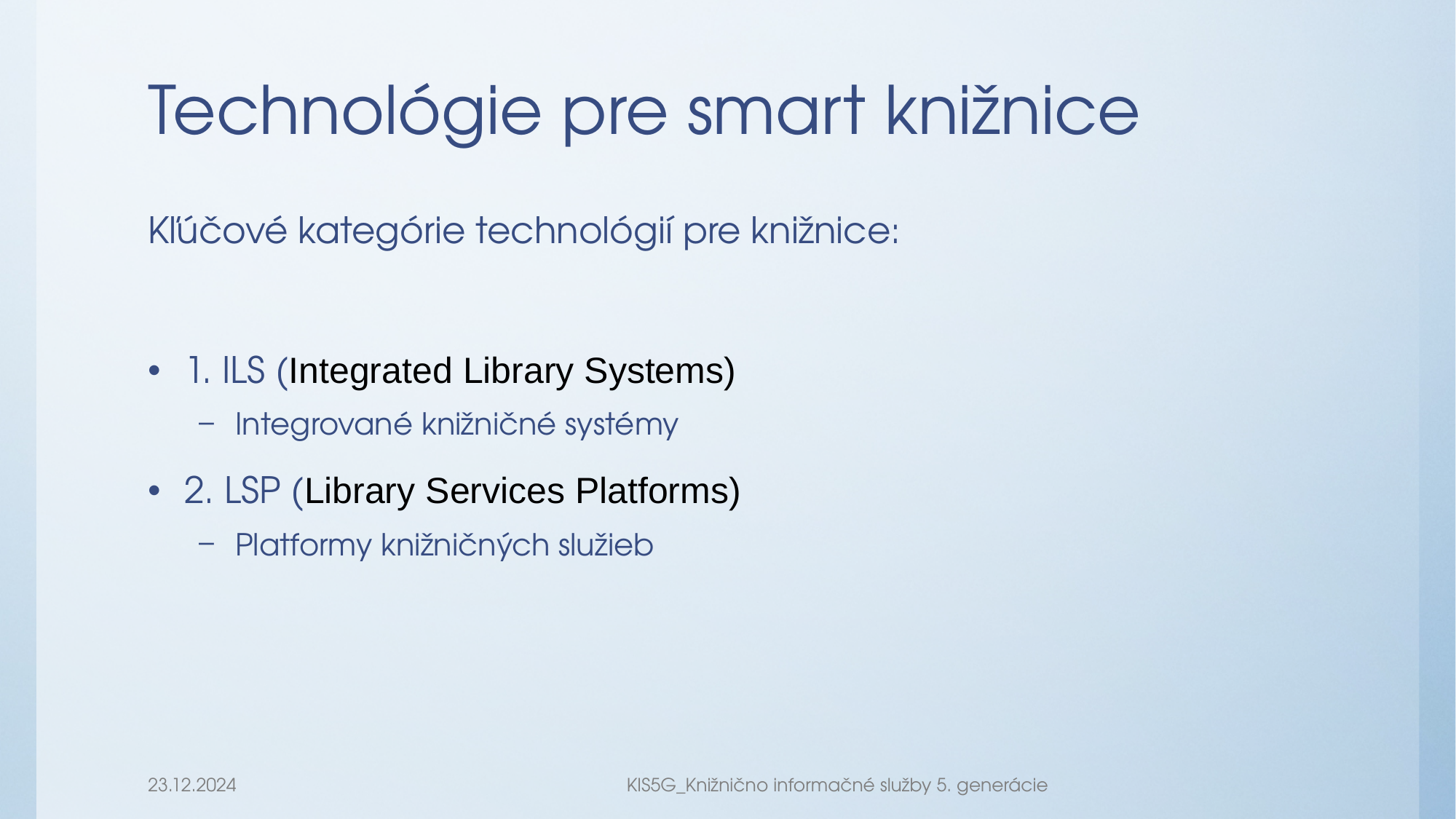

# Technológie pre smart knižnice
Kľúčové kategórie technológií pre knižnice:

1. ILS (Integrated Library Systems)
Integrované knižničné systémy
2. LSP (Library Services Platforms)
Platformy knižničných služieb
23.12.2024
KIS5G_Knižnično informačné služby 5. generácie